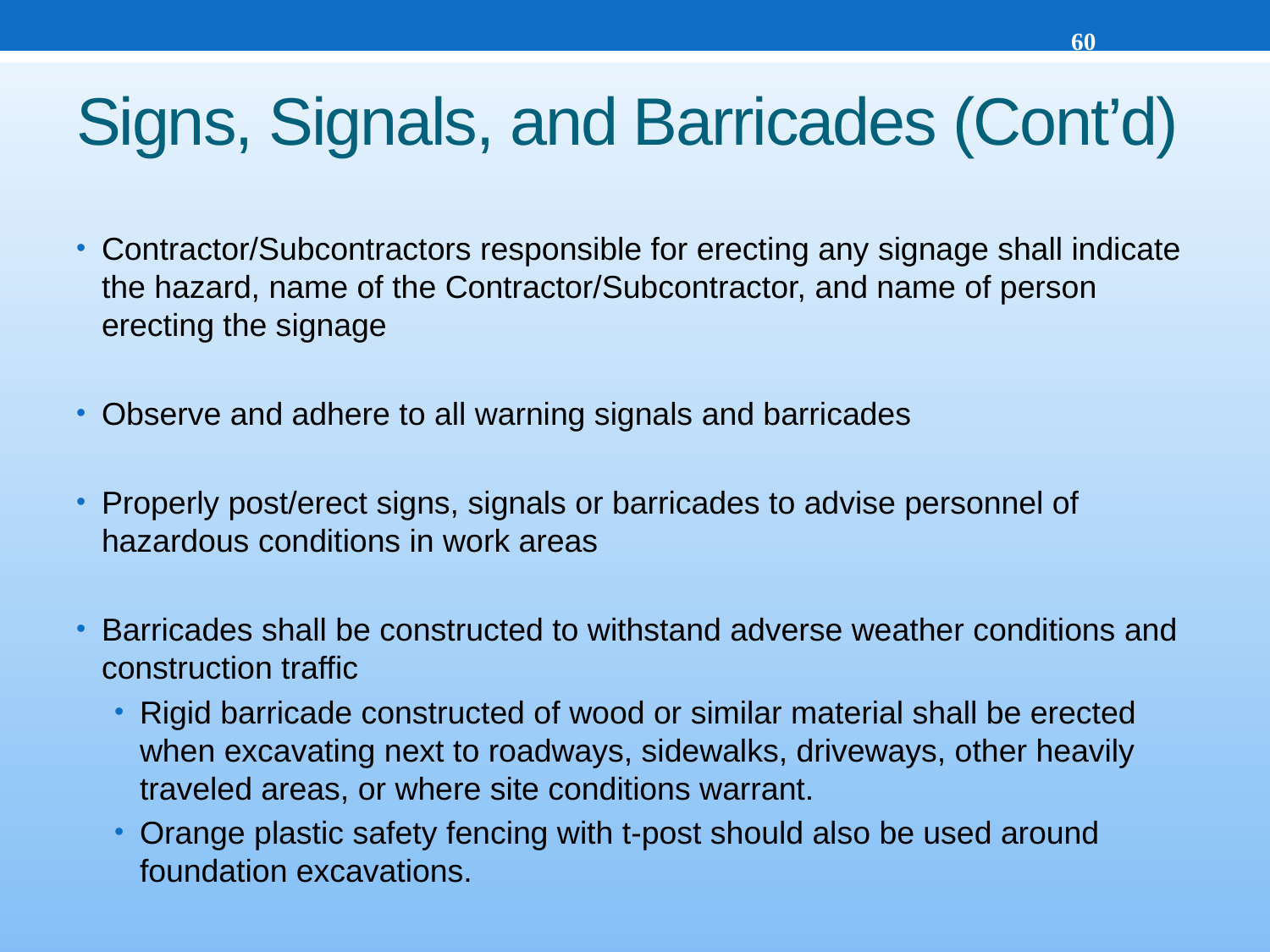

60
# Signs, Signals, and Barricades (Cont’d)
Contractor/Subcontractors responsible for erecting any signage shall indicate the hazard, name of the Contractor/Subcontractor, and name of person erecting the signage

Observe and adhere to all warning signals and barricades

Properly post/erect signs, signals or barricades to advise personnel of hazardous conditions in work areas

Barricades shall be constructed to withstand adverse weather conditions and construction traffic
Rigid barricade constructed of wood or similar material shall be erected when excavating next to roadways, sidewalks, driveways, other heavily traveled areas, or where site conditions warrant.
Orange plastic safety fencing with t-post should also be used around foundation excavations.